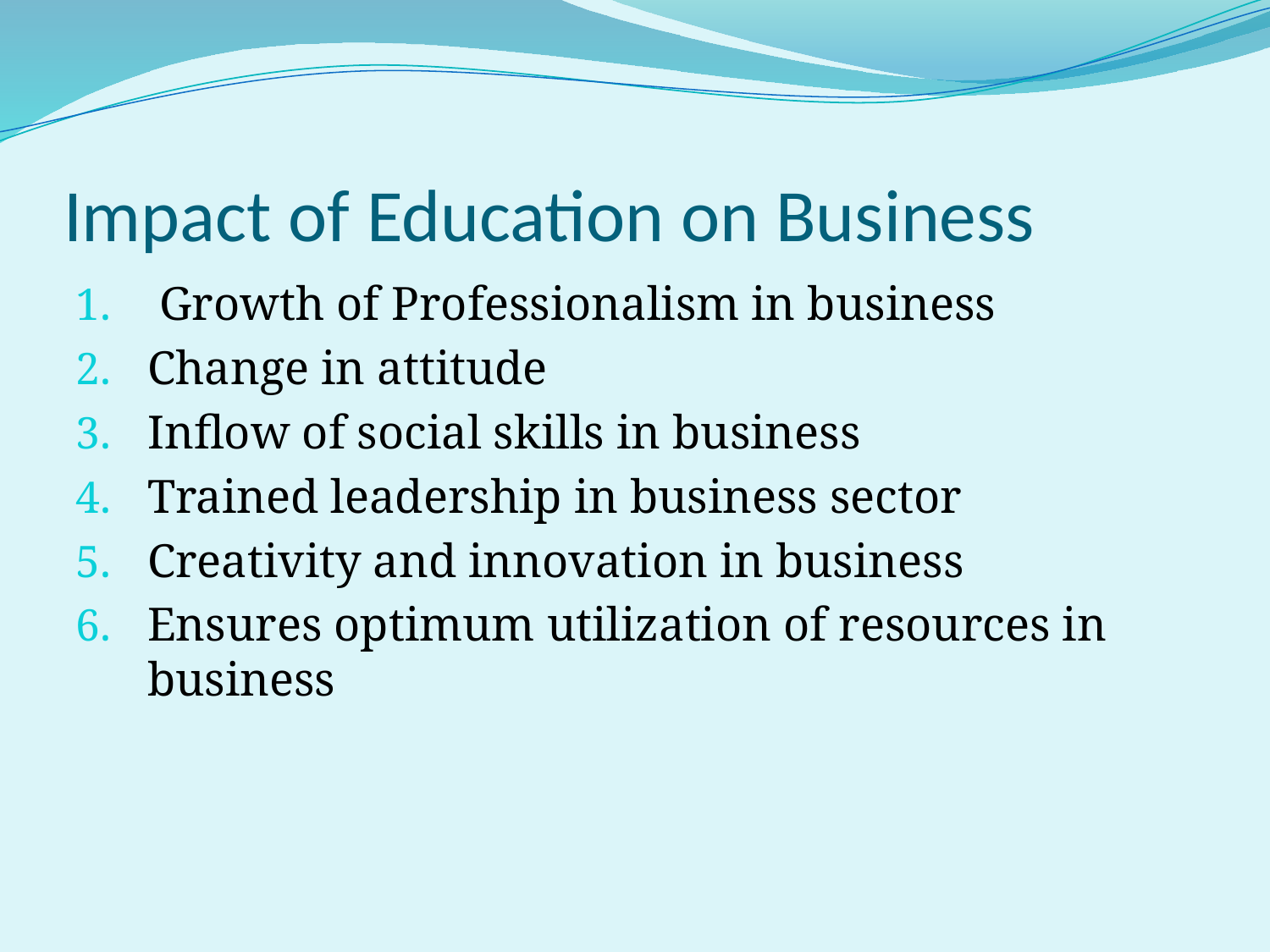

# Impact of Education on Business
 Growth of Professionalism in business
Change in attitude
Inflow of social skills in business
Trained leadership in business sector
Creativity and innovation in business
Ensures optimum utilization of resources in business